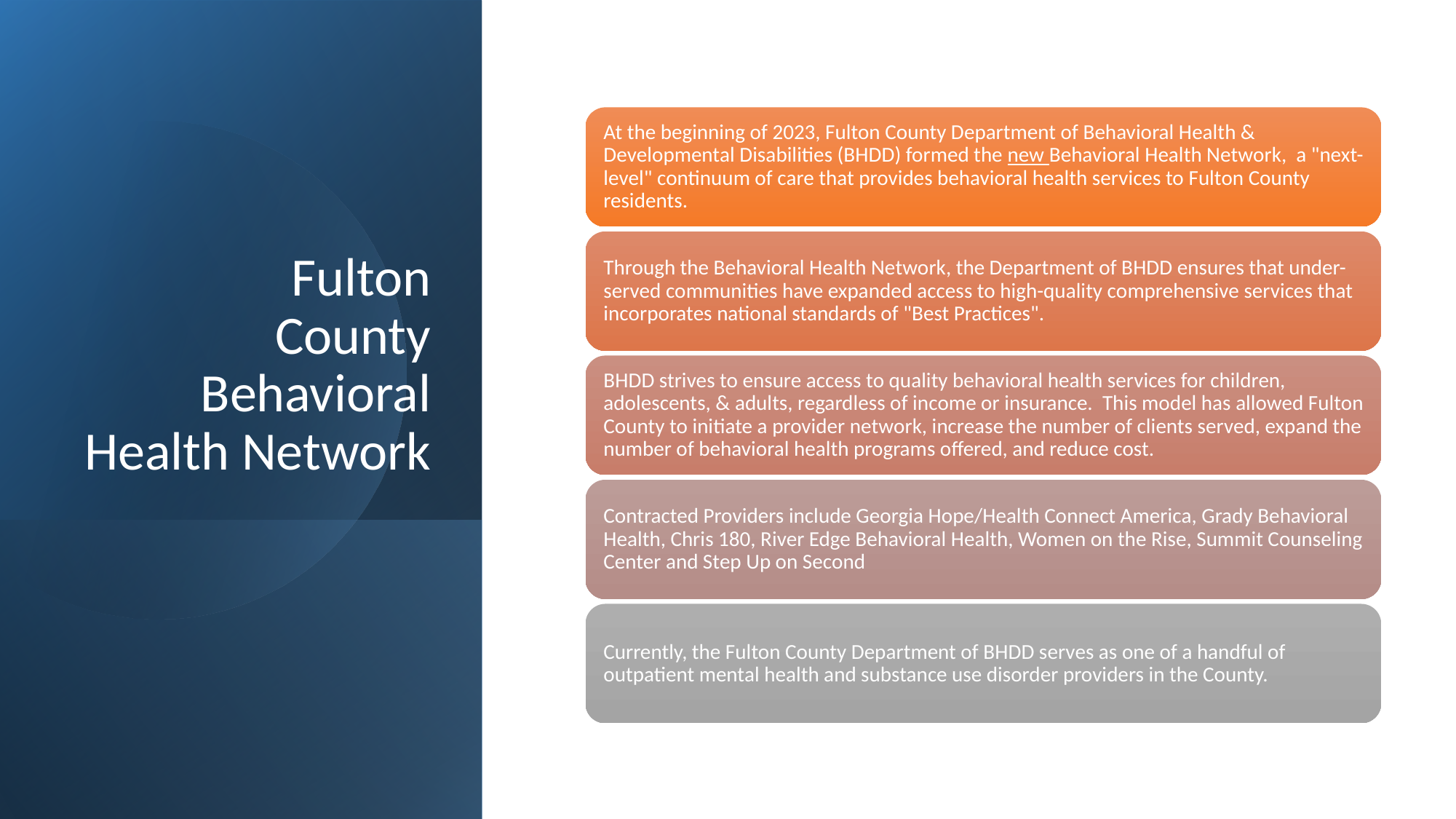

At the beginning of 2023, Fulton County Department of Behavioral Health & Developmental Disabilities (BHDD) formed the new Behavioral Health Network,  a "next-level" continuum of care that provides behavioral health services to Fulton County residents.
Through the Behavioral Health Network, the Department of BHDD ensures that under-served communities have expanded access to high-quality comprehensive services that incorporates national standards of "Best Practices".
BHDD strives to ensure access to quality behavioral health services for children, adolescents, & adults, regardless of income or insurance.  This model has allowed Fulton County to initiate a provider network, increase the number of clients served, expand the number of behavioral health programs offered, and reduce cost.
Contracted Providers include Georgia Hope/Health Connect America, Grady Behavioral Health, Chris 180, River Edge Behavioral Health, Women on the Rise, Summit Counseling Center and Step Up on Second
Currently, the Fulton County Department of BHDD serves as one of a handful of outpatient mental health and substance use disorder providers in the County.

# Fulton County Behavioral Health Network